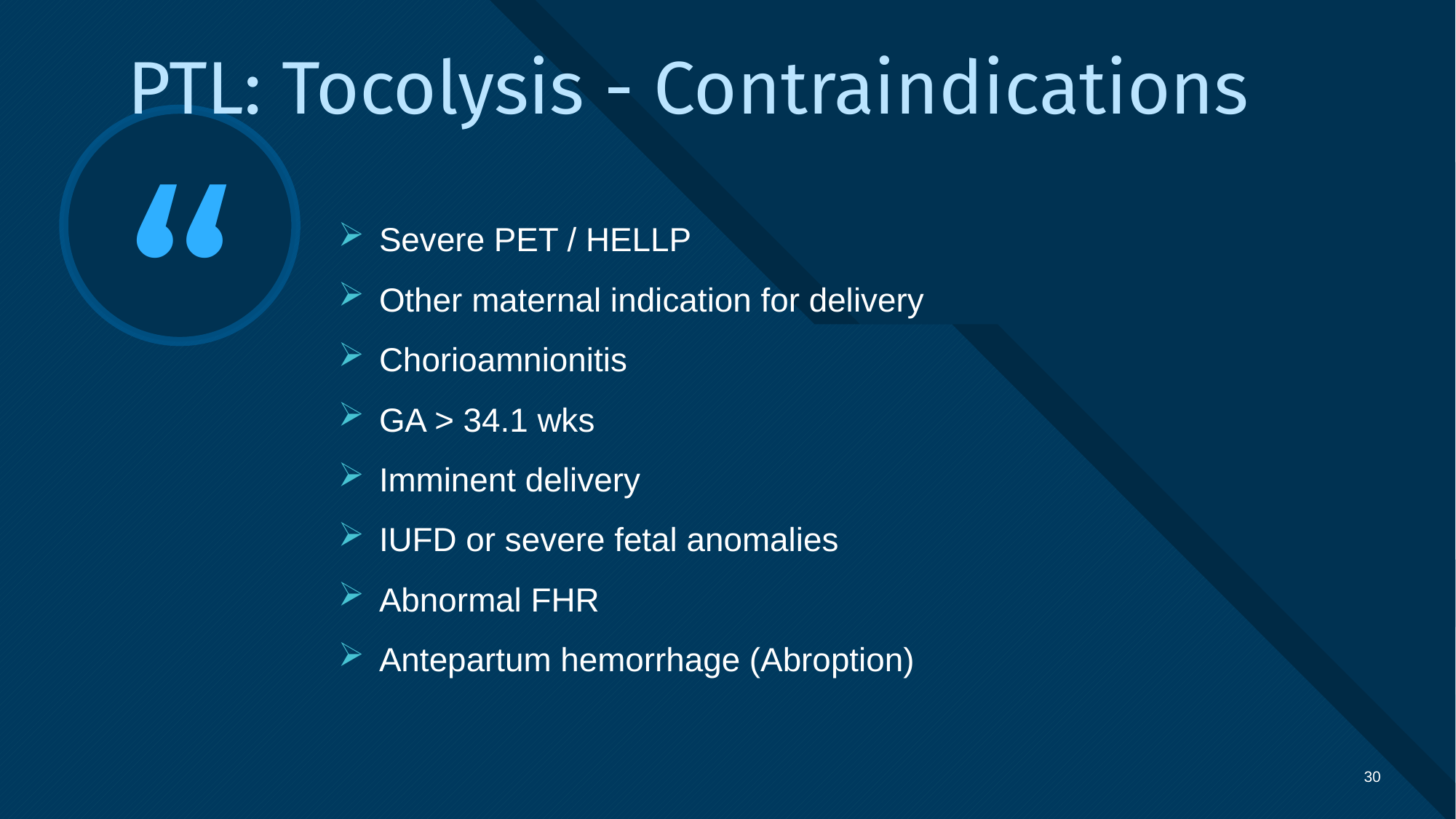

PTL: Tocolysis - Contraindications
Severe PET / HELLP
Other maternal indication for delivery
Chorioamnionitis
GA > 34.1 wks
Imminent delivery
IUFD or severe fetal anomalies
Abnormal FHR
Antepartum hemorrhage (Abroption)
30